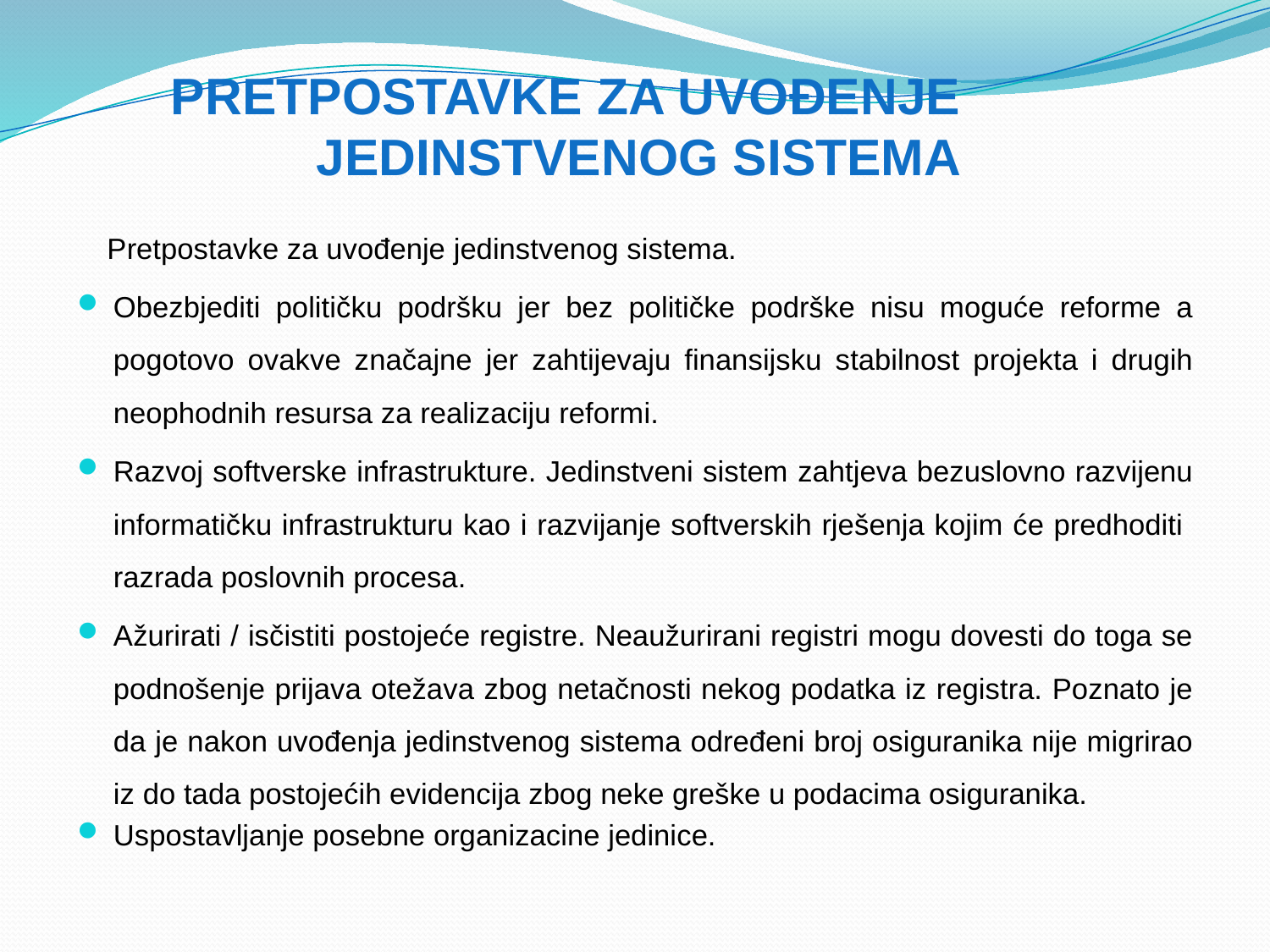

# PREtPOSTAVKE ZA UVOĐENJE            JEDINSTVENOG SISTEMA
    Pretpostavke za uvođenje jedinstvenog sistema.
Obezbjediti političku podršku jer bez političke podrške nisu moguće reforme a pogotovo ovakve značajne jer zahtijevaju finansijsku stabilnost projekta i drugih neophodnih resursa za realizaciju reformi.
Razvoj softverske infrastrukture. Jedinstveni sistem zahtjeva bezuslovno razvijenu informatičku infrastrukturu kao i razvijanje softverskih rješenja kojim će predhoditi  razrada poslovnih procesa.
Ažurirati / isčistiti postojeće registre. Neaužurirani registri mogu dovesti do toga se podnošenje prijava otežava zbog netačnosti nekog podatka iz registra. Poznato je da je nakon uvođenja jedinstvenog sistema određeni broj osiguranika nije migrirao iz do tada postojećih evidencija zbog neke greške u podacima osiguranika.
Uspostavljanje posebne organizacine jedinice.